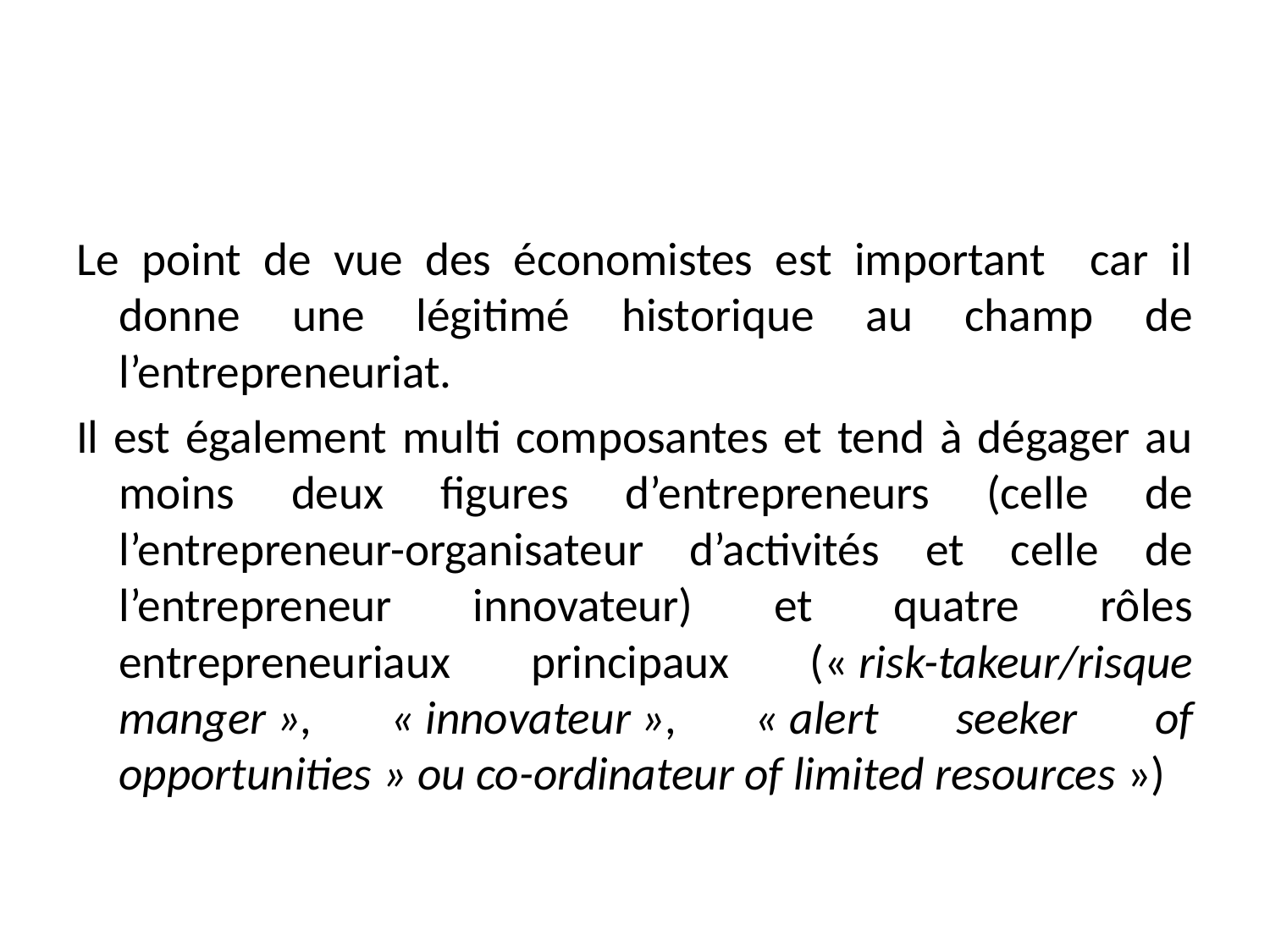

#
Le point de vue des économistes est important  car il donne une légitimé historique au champ de l’entrepreneuriat.
Il est également multi composantes et tend à dégager au moins deux figures d’entrepreneurs (celle de l’entrepreneur-organisateur d’activités et celle de l’entrepreneur innovateur) et quatre rôles entrepreneuriaux principaux (« risk-takeur/risque manger », « innovateur », « alert seeker of opportunities » ou co-ordinateur of limited resources »)